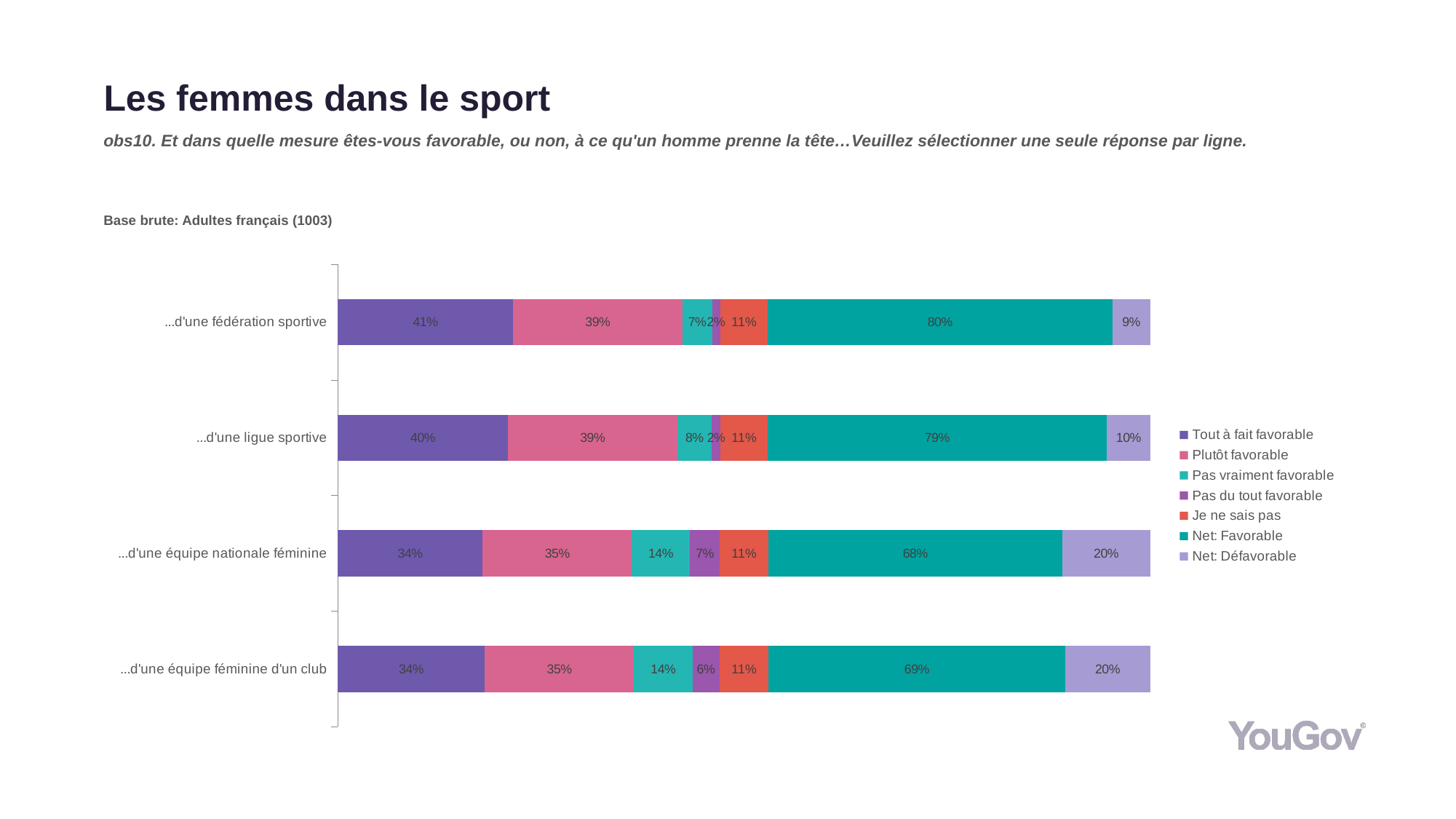

# Les femmes dans le sport
obs10. Et dans quelle mesure êtes-vous favorable, ou non, à ce qu'un homme prenne la tête…Veuillez sélectionner une seule réponse par ligne.
Base brute: Adultes français (1003)

### Chart

| Category | Tout à fait favorable | Plutôt favorable | Pas vraiment favorable | Pas du tout favorable | Je ne sais pas | Net: Favorable | Net: Défavorable |
|---|---|---|---|---|---|---|---|
| ...d'une équipe féminine d'un club | 0.3411 | 0.3463 | 0.1357 | 0.0623 | 0.1146 | 0.6874 | 0.198 |
| ...d'une équipe nationale féminine | 0.3366 | 0.3464 | 0.1351 | 0.0692 | 0.1127 | 0.683 | 0.2043 |
| ...d'une ligue sportive | 0.3962 | 0.3936 | 0.0808 | 0.0199 | 0.1094 | 0.7899 | 0.1007 |
| ...d'une fédération sportive | 0.4072 | 0.3947 | 0.0684 | 0.0194 | 0.1103 | 0.8019 | 0.0878 |